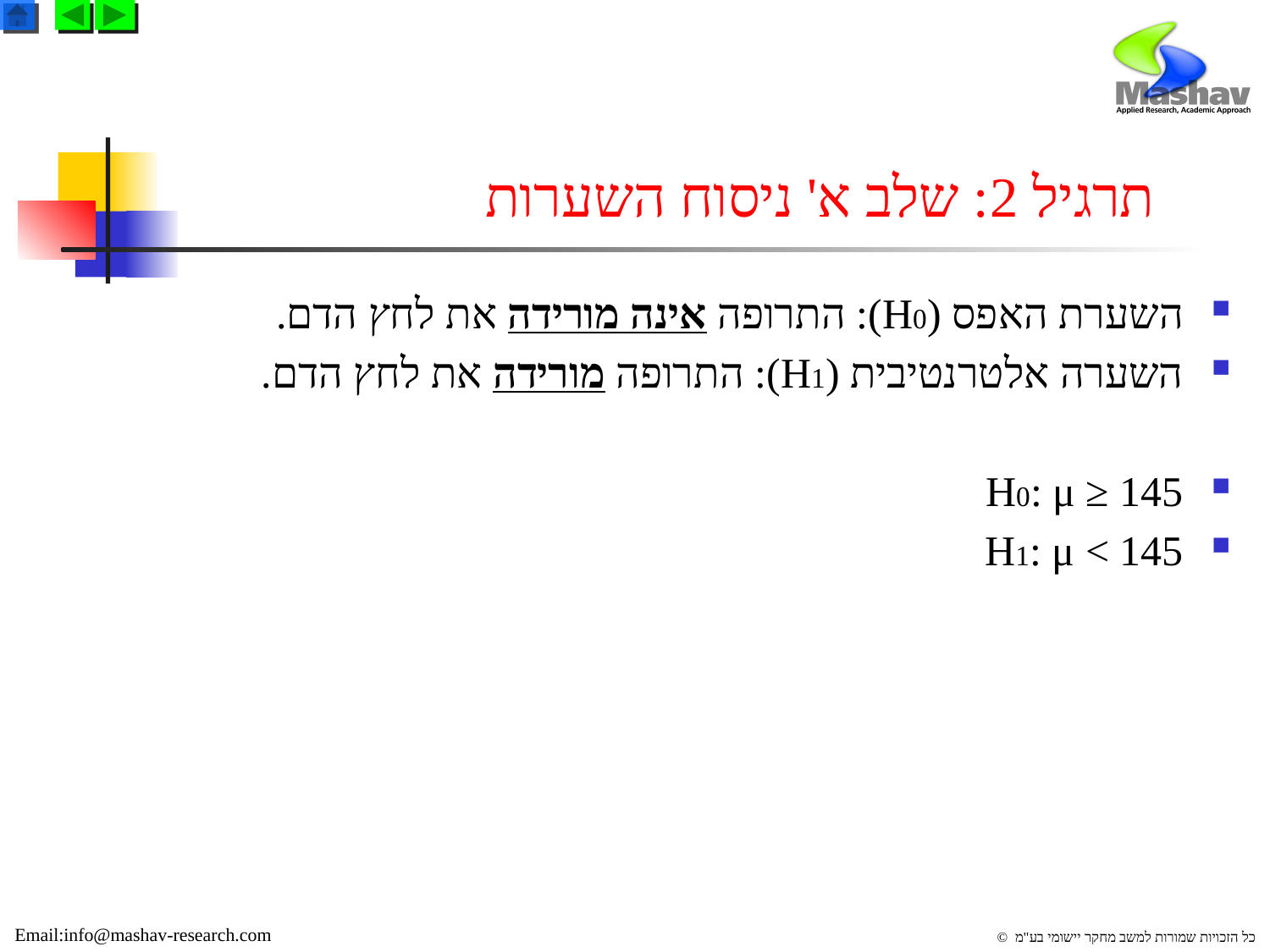

# תרגיל 2: שלב א' ניסוח השערות
השערת האפס (H0): התרופה אינה מורידה את לחץ הדם.
השערה אלטרנטיבית (H1): התרופה מורידה את לחץ הדם.

H0: μ ≥ 145
H1: μ < 145